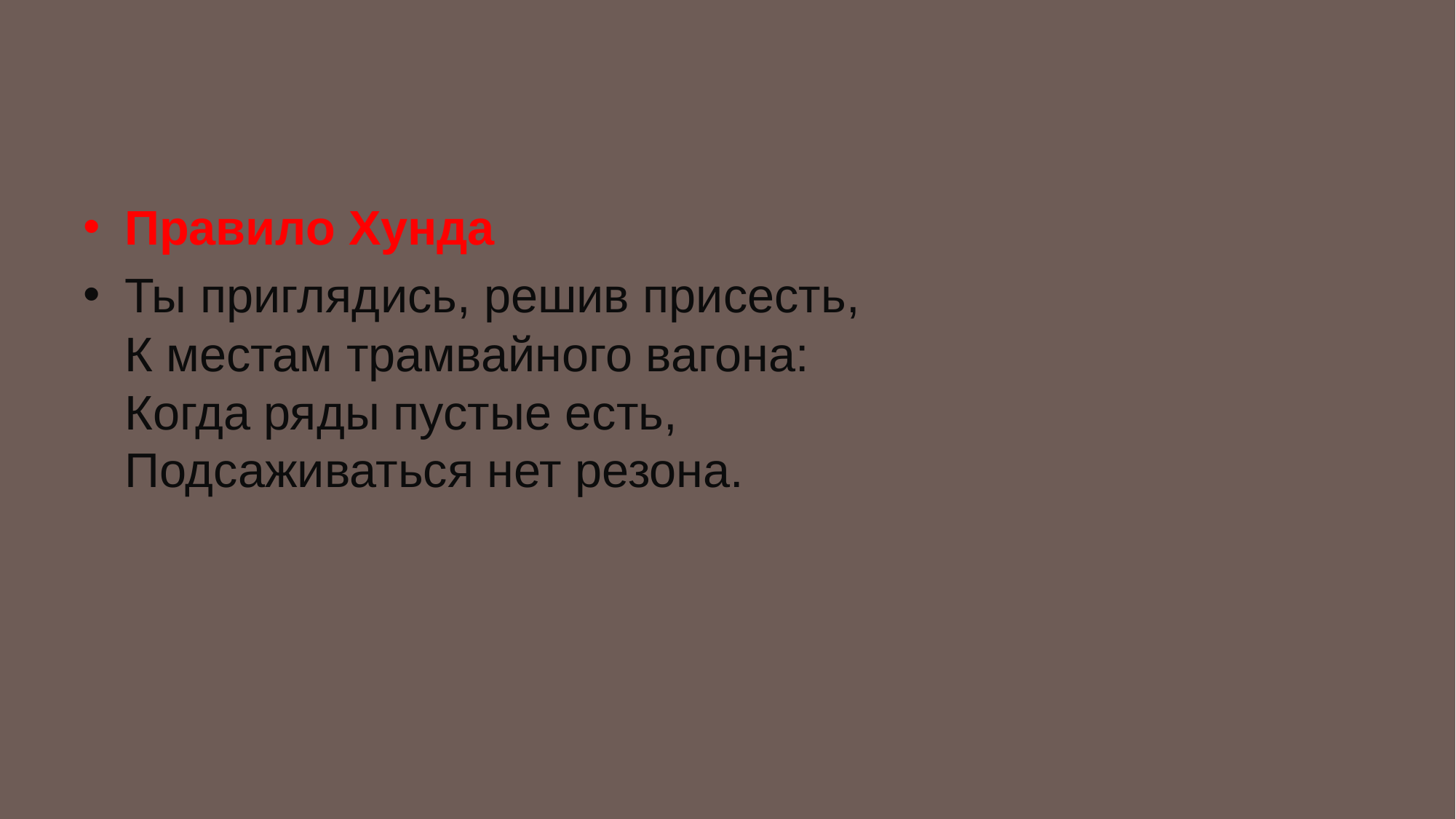

Правило Хунда
Ты приглядись, решив присесть,
К местам трамвайного вагона:
Когда ряды пустые есть,
Подсаживаться нет резона.